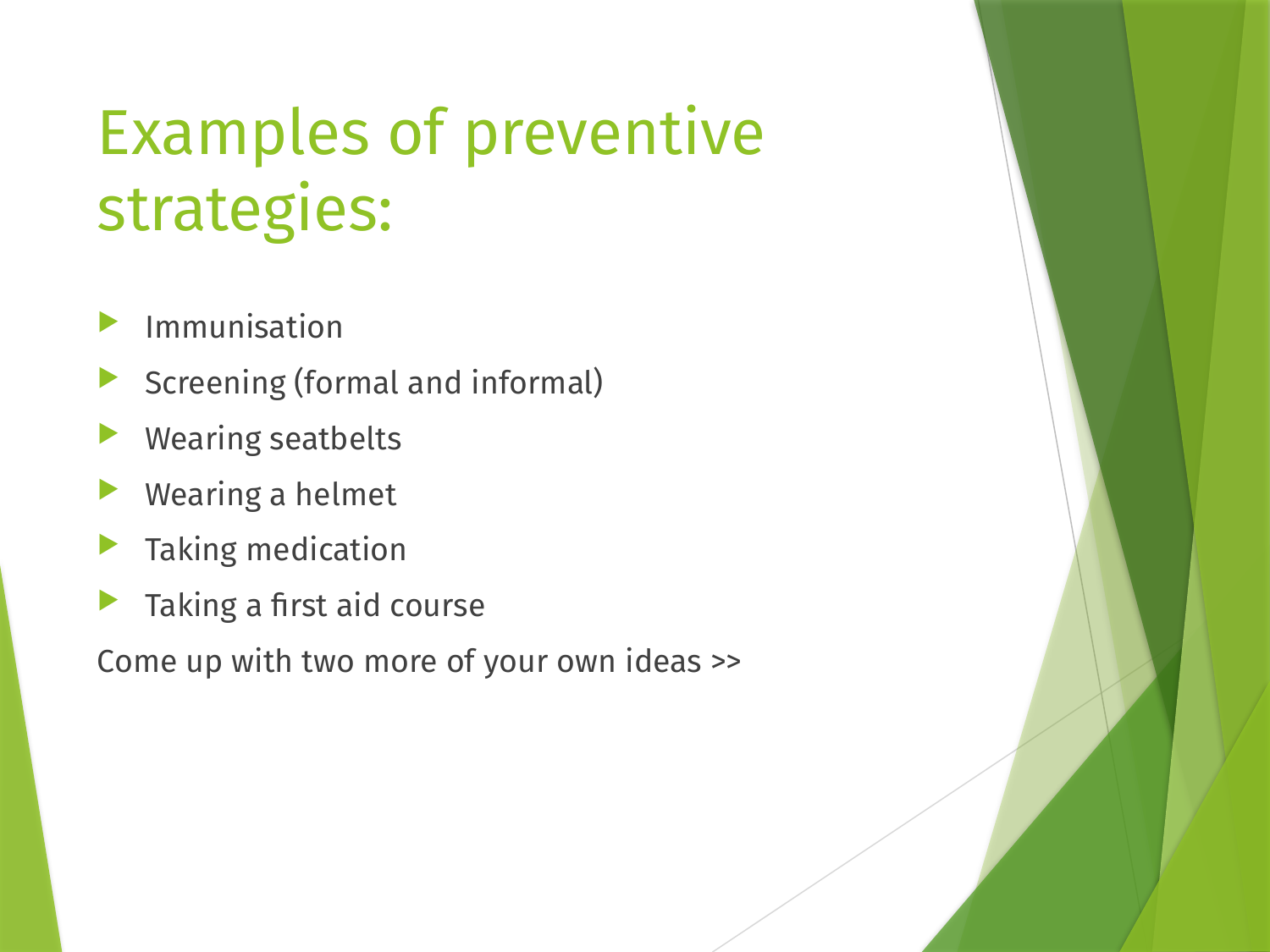

# Examples of preventive strategies:
Immunisation
Screening (formal and informal)
Wearing seatbelts
Wearing a helmet
Taking medication
Taking a first aid course
Come up with two more of your own ideas >>